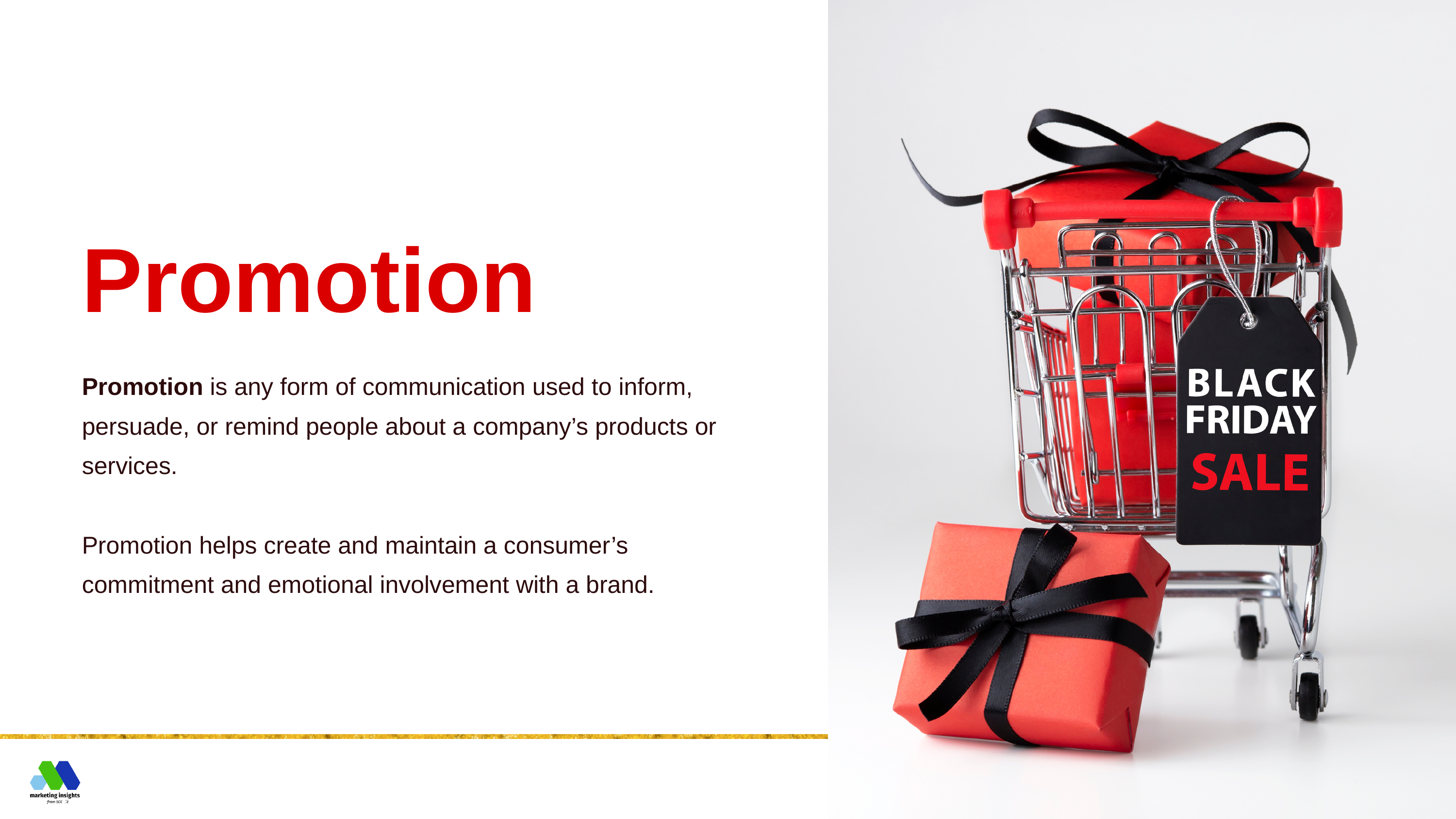

Promotion
Promotion is any form of communication used to inform, persuade, or remind people about a company’s products or services.

Promotion helps create and maintain a consumer’s commitment and emotional involvement with a brand.